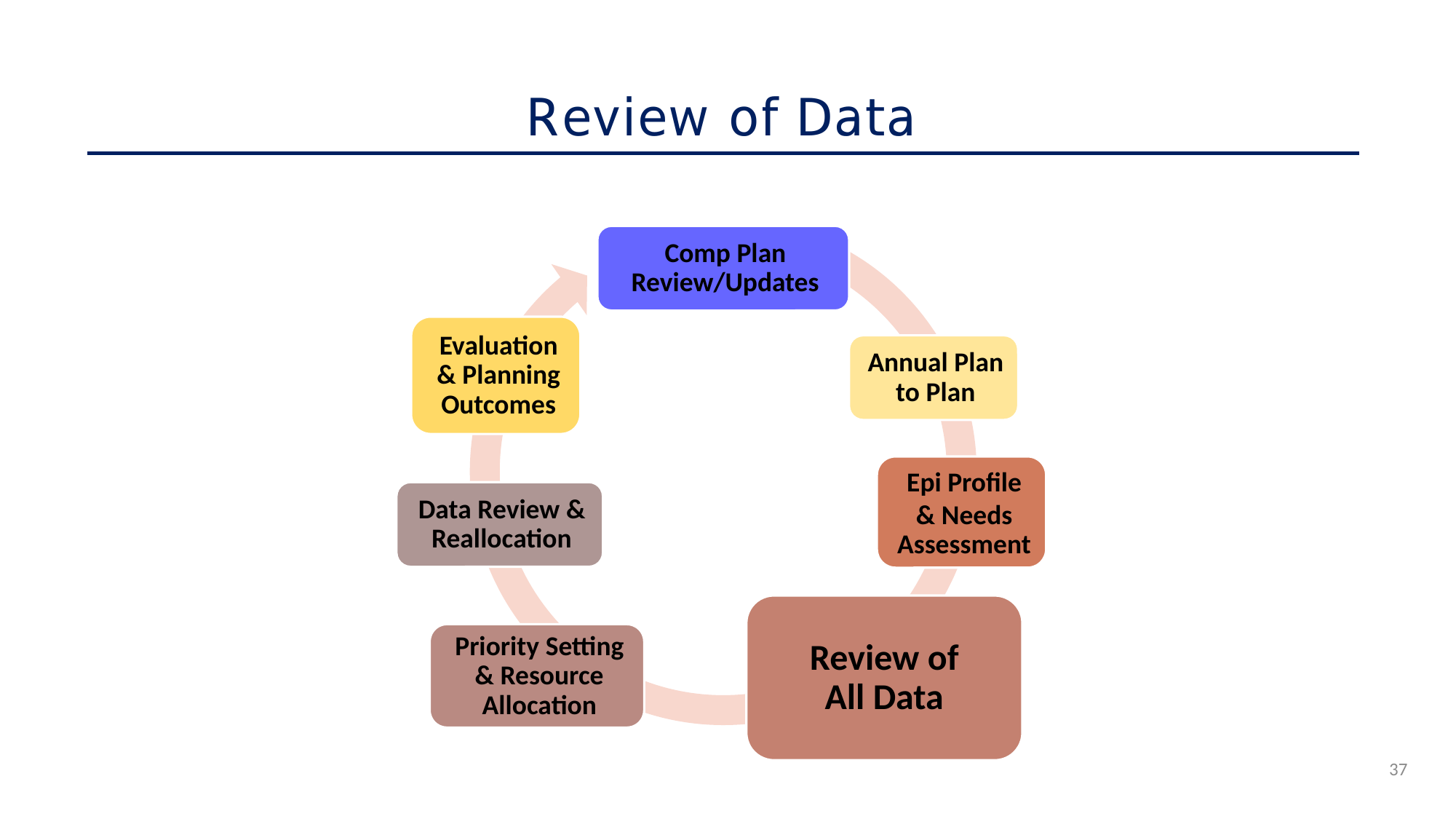

# Review of Data
Comp Plan Review/Updates
Annual Plan to Plan
Epi Profile & Needs
Assessment
Review of
All Data
Priority Setting & Resource Allocation
Data Review & Reallocation
Evaluation & Planning Outcomes
37